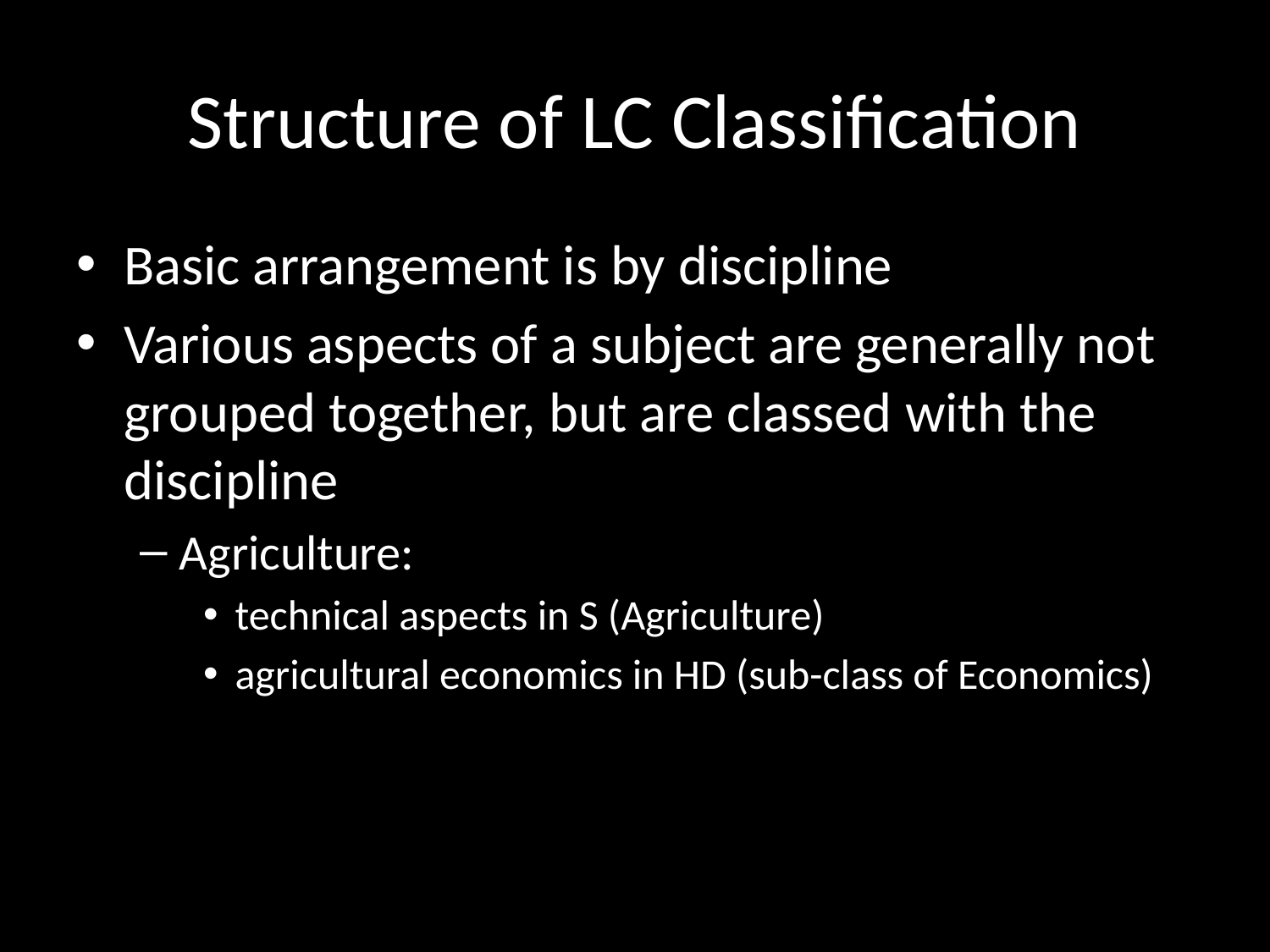

# Structure of LC Classification
Basic arrangement is by discipline
Various aspects of a subject are generally not grouped together, but are classed with the discipline
Agriculture:
technical aspects in S (Agriculture)
agricultural economics in HD (sub-class of Economics)